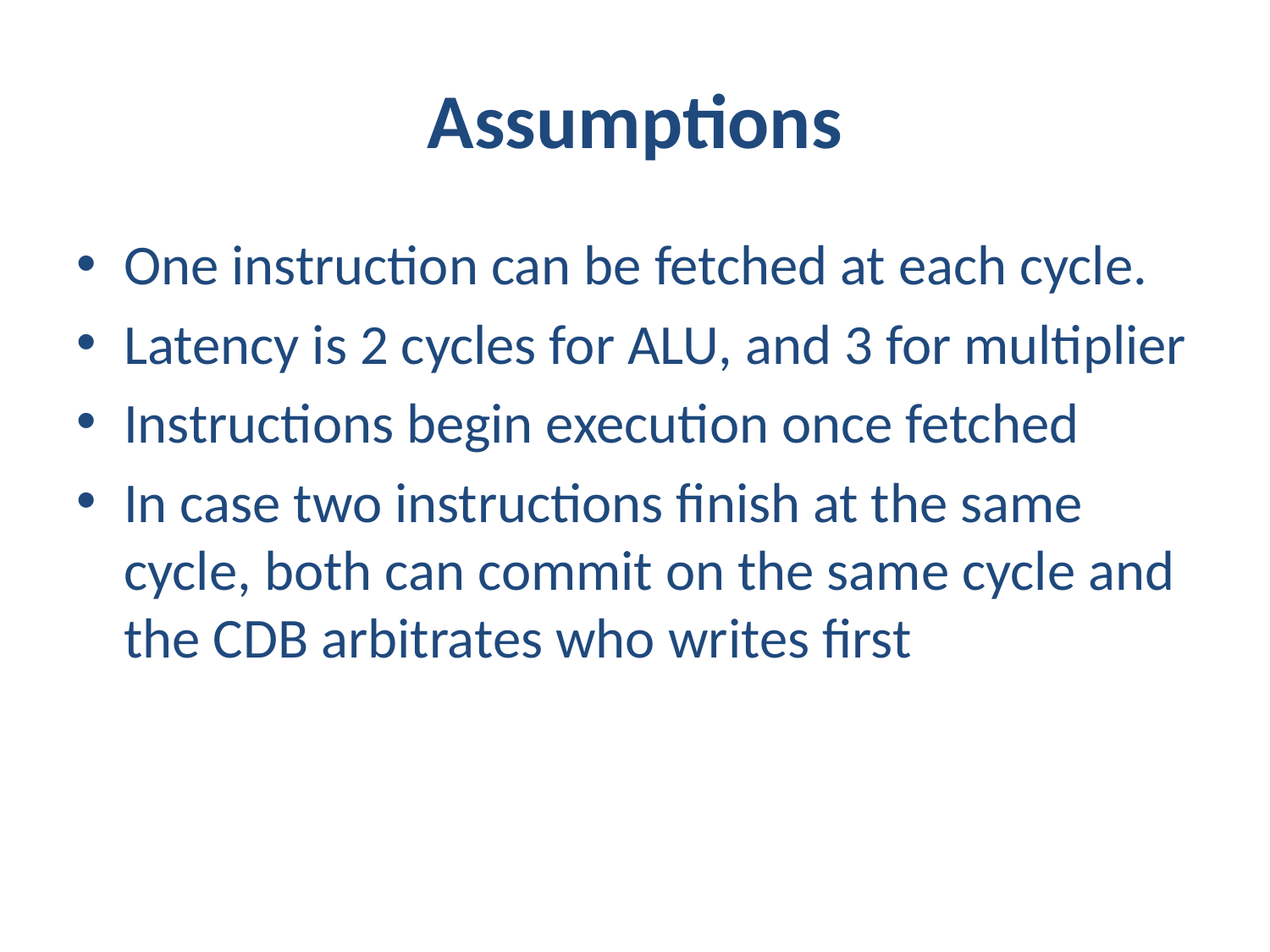

# Assumptions
One instruction can be fetched at each cycle.
Latency is 2 cycles for ALU, and 3 for multiplier
Instructions begin execution once fetched
In case two instructions finish at the same cycle, both can commit on the same cycle and the CDB arbitrates who writes first